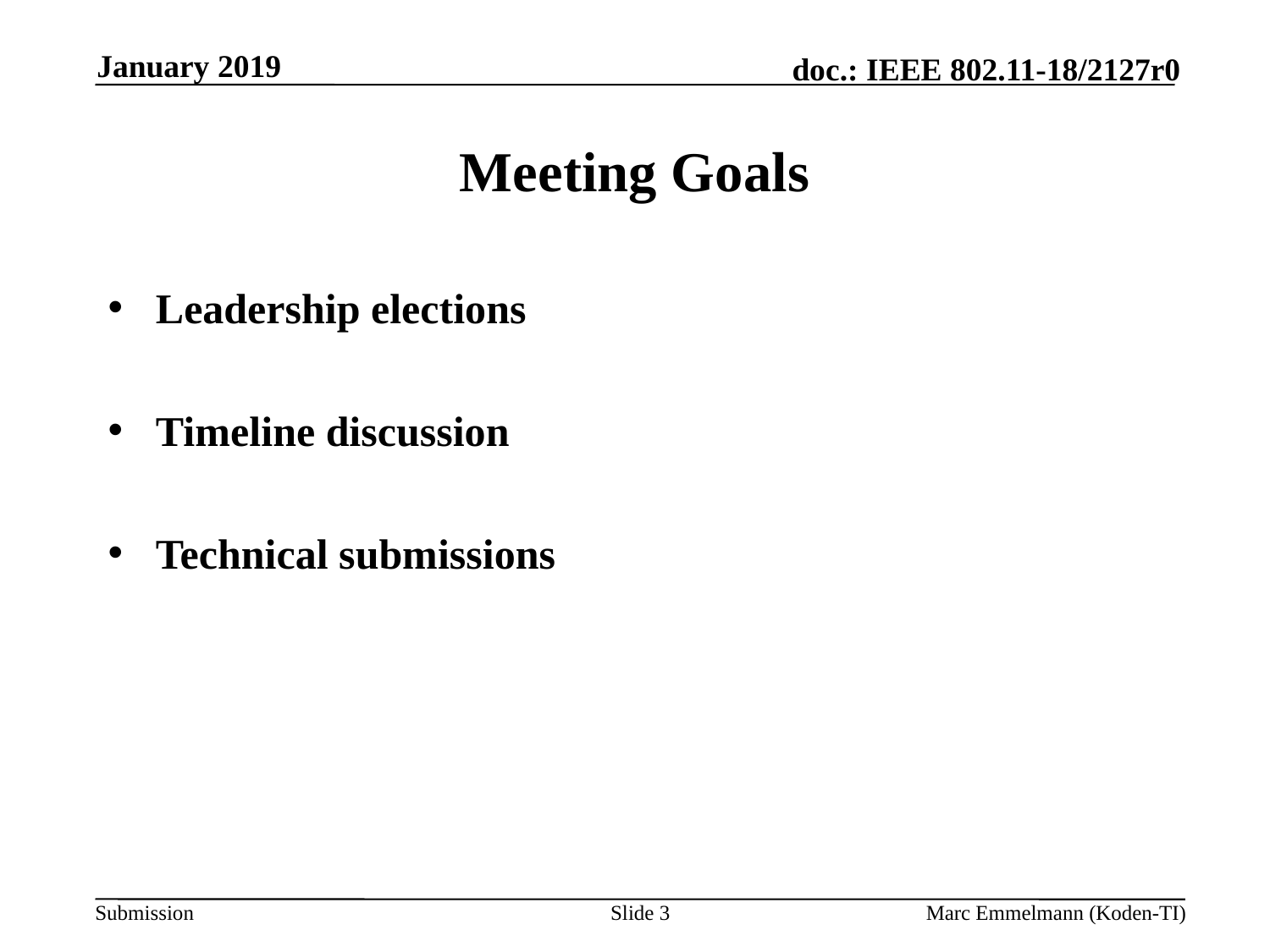

January 2019
# Meeting Goals
Leadership elections

Timeline discussion

Technical submissions

Slide 3
Marc Emmelmann (Koden-TI)